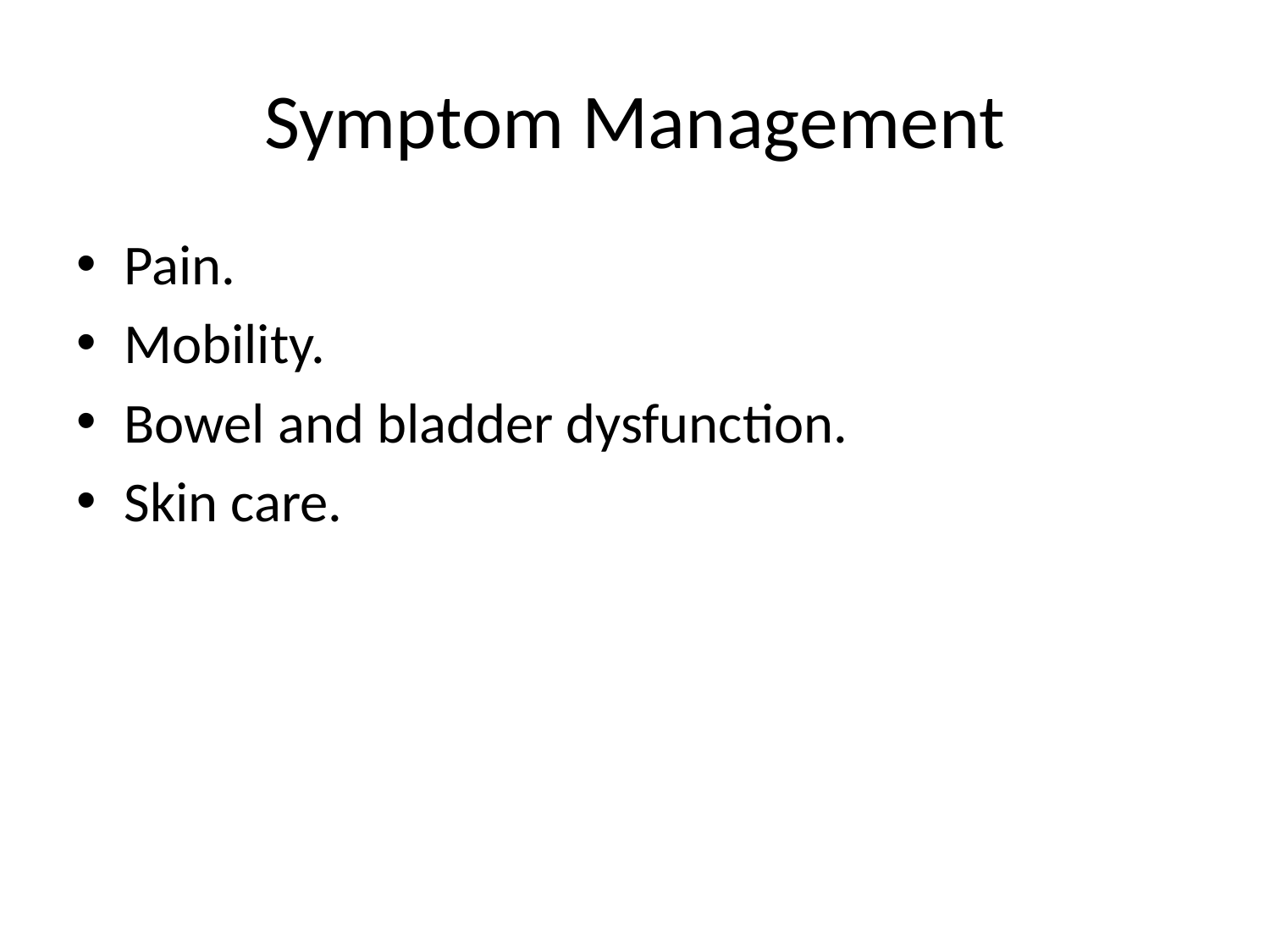

# Symptom Management
Pain.
Mobility.
Bowel and bladder dysfunction.
Skin care.